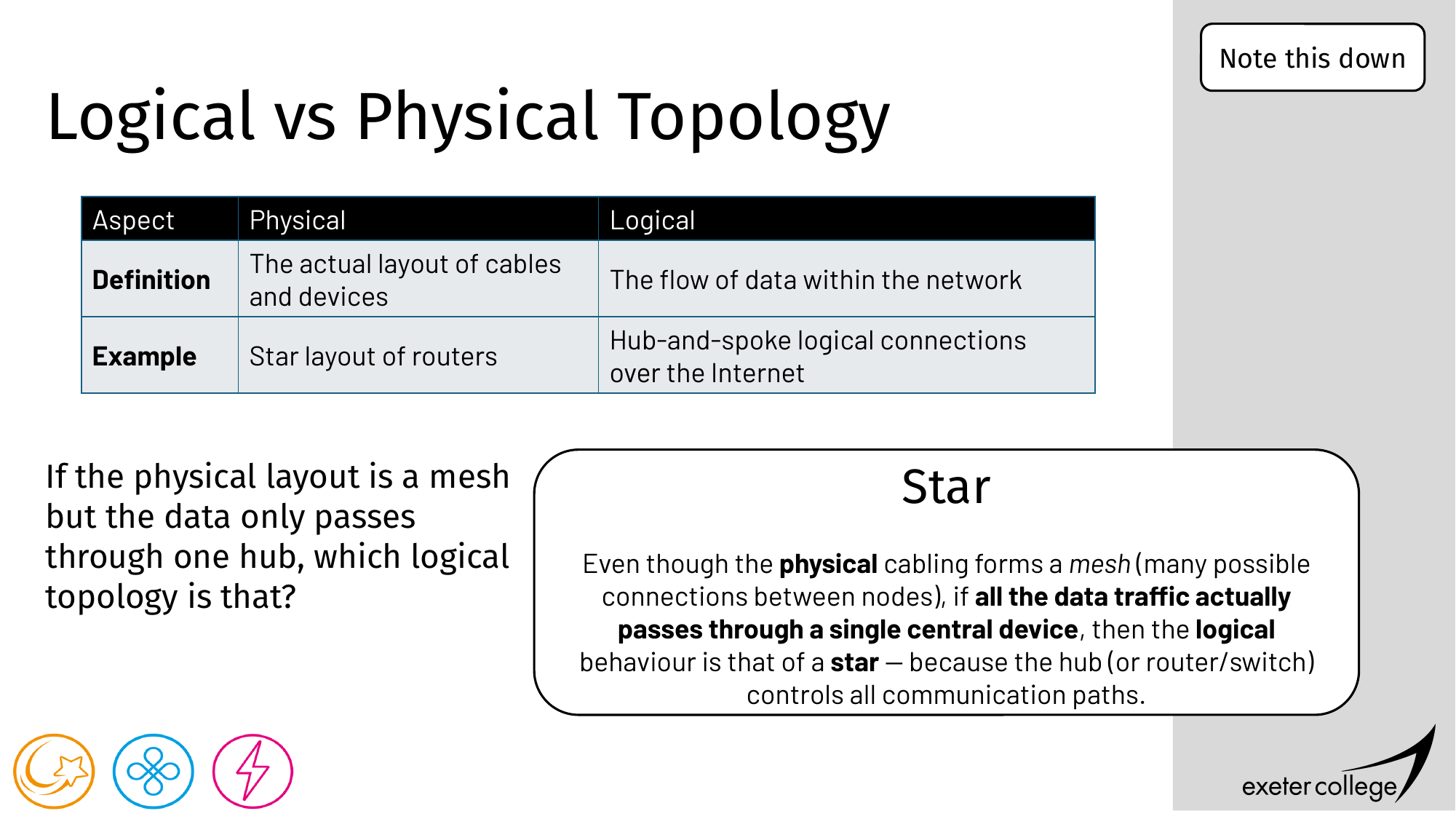

Note this down
# Logical vs Physical Topology
| Aspect | Physical | Logical |
| --- | --- | --- |
| Definition | The actual layout of cables and devices | The flow of data within the network |
| Example | Star layout of routers | Hub-and-spoke logical connections over the Internet |
If the physical layout is a mesh but the data only passes through one hub, which logical topology is that?
Star

Even though the physical cabling forms a mesh (many possible connections between nodes), if all the data traffic actually passes through a single central device, then the logical behaviour is that of a star — because the hub (or router/switch) controls all communication paths.